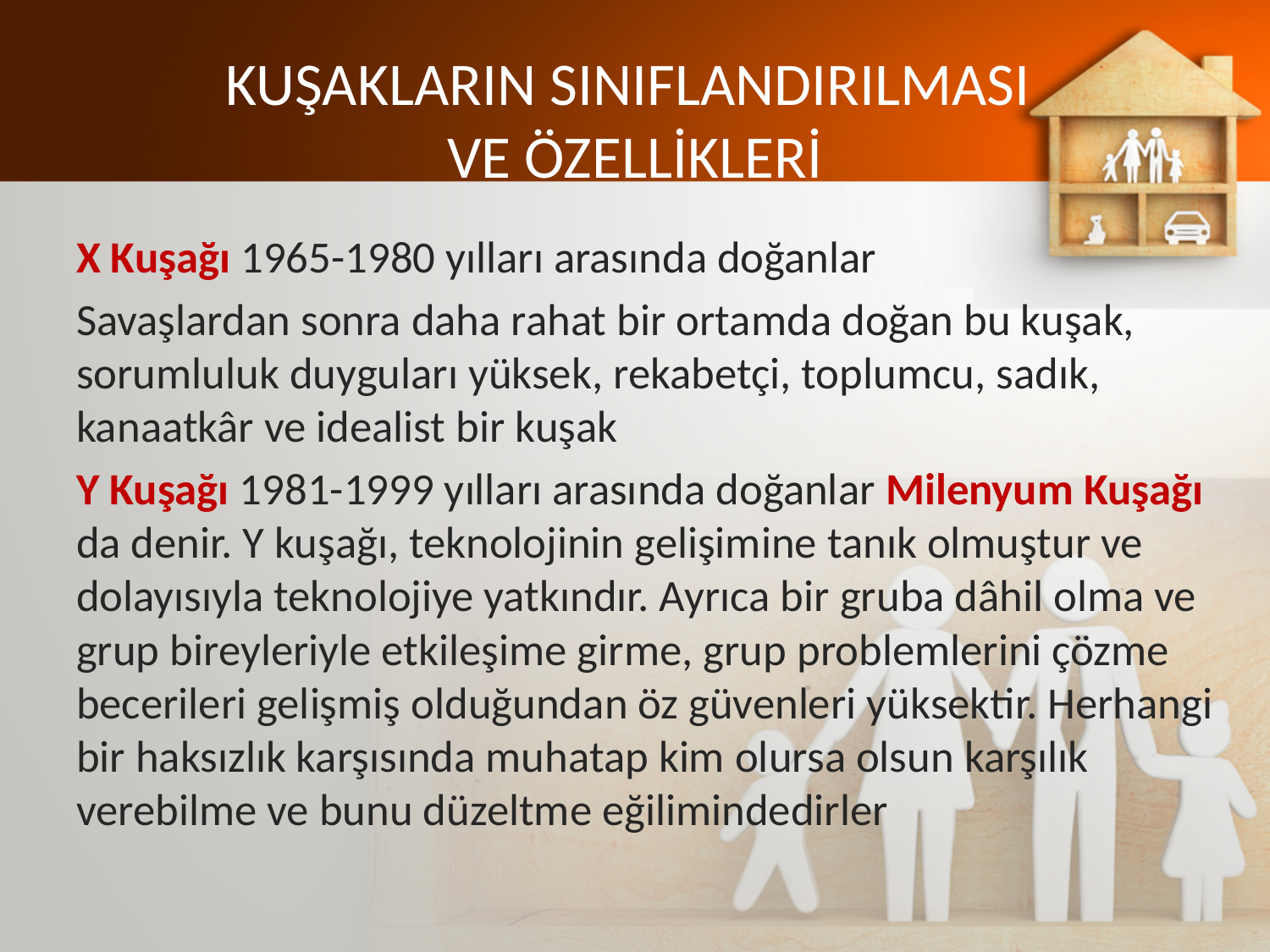

# KUŞAKLARIN SINIFLANDIRILMASI VE ÖZELLİKLERİ
X Kuşağı 1965-1980 yılları arasında doğanlar
Savaşlardan sonra daha rahat bir ortamda doğan bu kuşak, sorumluluk duyguları yüksek, rekabetçi, toplumcu, sadık, kanaatkâr ve idealist bir kuşak
Y Kuşağı 1981-1999 yılları arasında doğanlar Milenyum Kuşağı da denir. Y kuşağı, teknolojinin gelişimine tanık olmuştur ve dolayısıyla teknolojiye yatkındır. Ayrıca bir gruba dâhil olma ve grup bireyleriyle etkileşime girme, grup problemlerini çözme becerileri gelişmiş olduğundan öz güvenleri yüksektir. Herhangi bir haksızlık karşısında muhatap kim olursa olsun karşılık verebilme ve bunu düzeltme eğilimindedirler